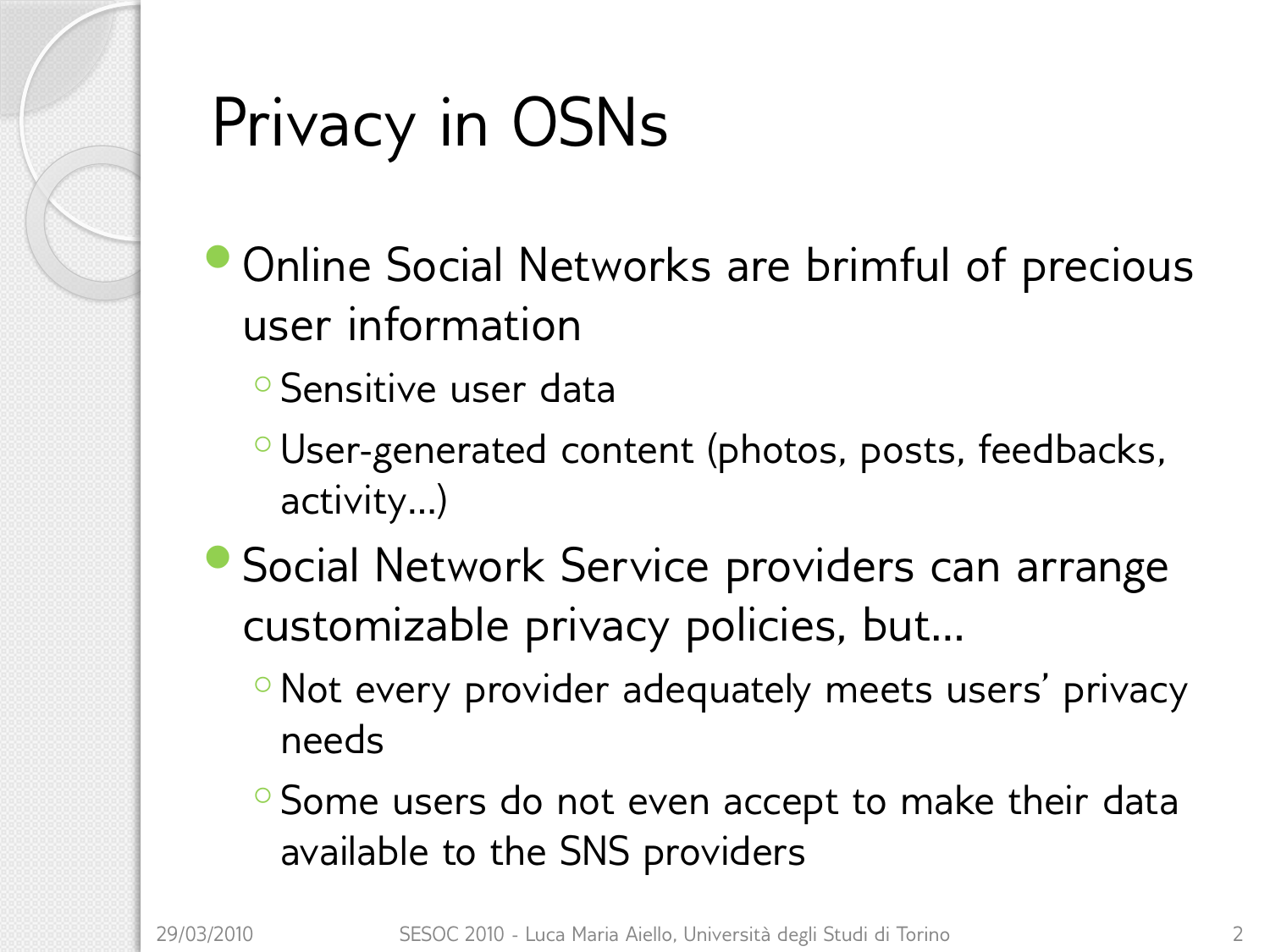

# Privacy in OSNs
Online Social Networks are brimful of precious user information
Sensitive user data
User-generated content (photos, posts, feedbacks, activity…)
Social Network Service providers can arrange customizable privacy policies, but…
Not every provider adequately meets users’ privacy needs
Some users do not even accept to make their data available to the SNS providers
29/03/2010
SESOC 2010 - Luca Maria Aiello, Università degli Studi di Torino
2